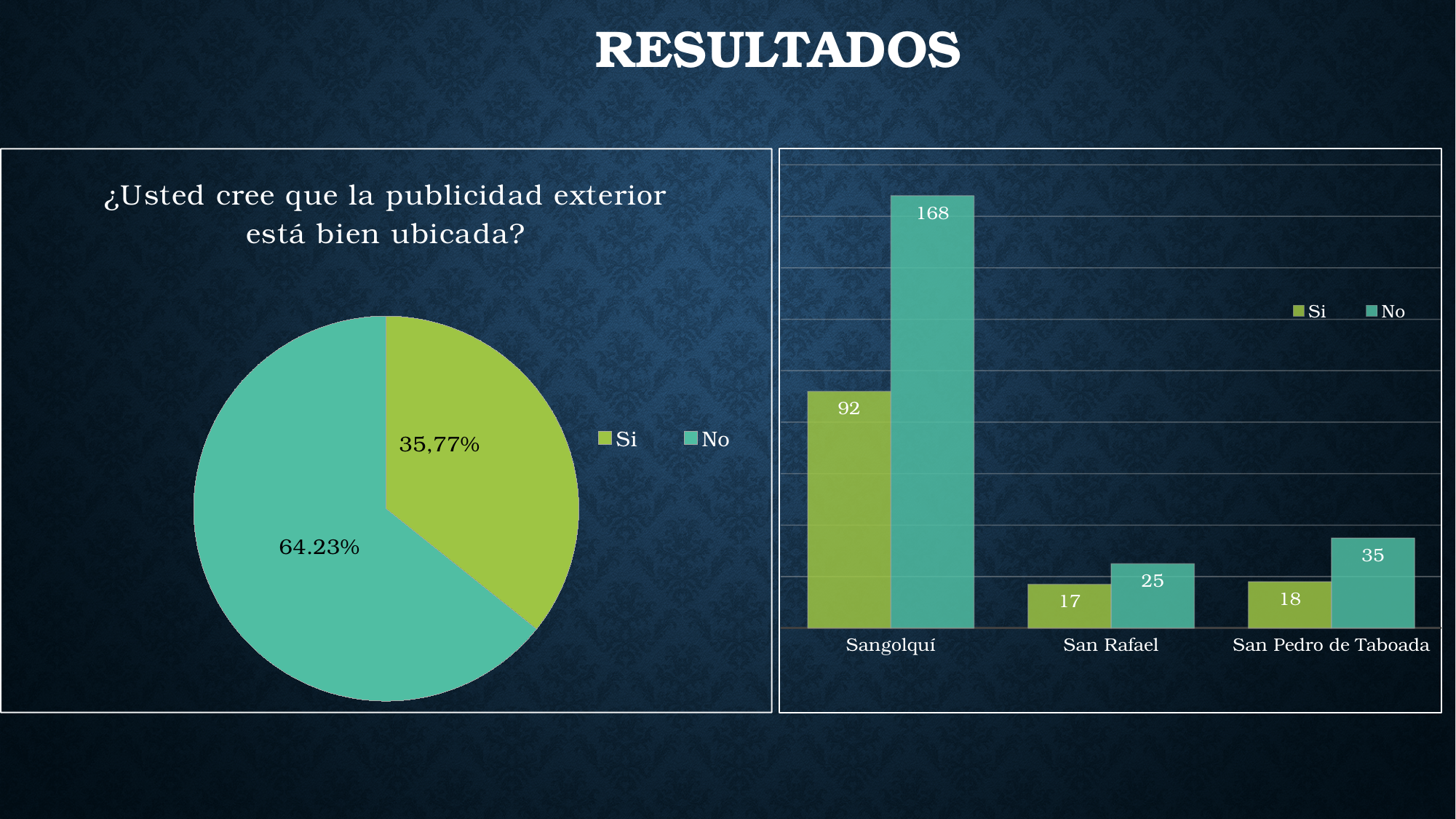

# resultados

### Chart

| Category | Si | No |
|---|---|---|
| Sangolquí | 92.0 | 168.0 |
| San Rafael | 17.0 | 25.0 |
| San Pedro de Taboada | 18.0 | 35.0 |

### Chart: ¿Usted cree que la publicidad exterior está bien ubicada?

| Category | ¿Usted cree que la publicidad exterior está bien ubicada? |
|---|---|
| Si | 33.2 |
| No | 59.7 |